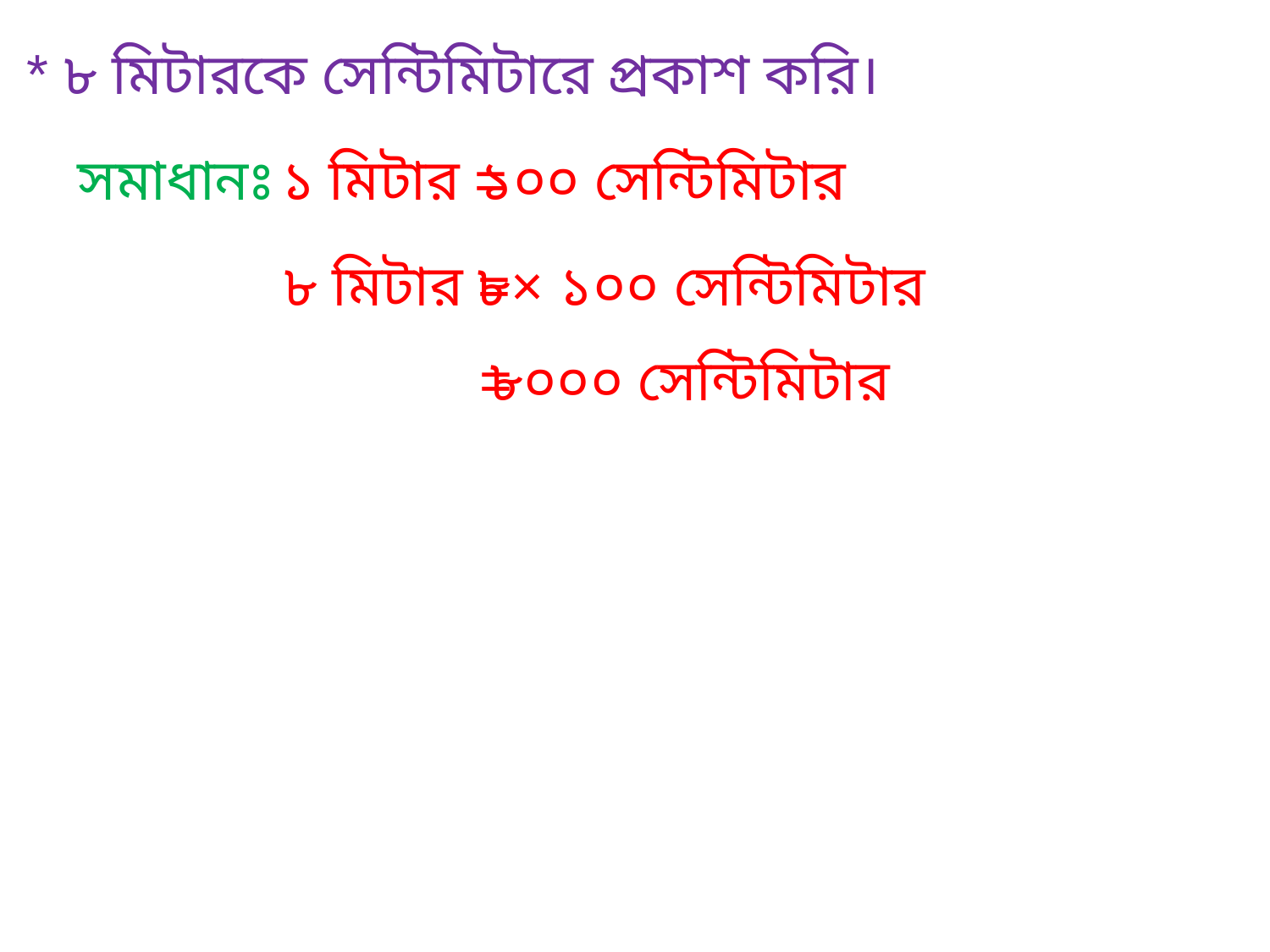

* ৮ মিটারকে সেন্টিমিটারে প্রকাশ করি।
সমাধানঃ
১ মিটার =
১০০ সেন্টিমিটার
৮ মিটার =
৮× ১০০ সেন্টিমিটার
=
৮০০০ সেন্টিমিটার